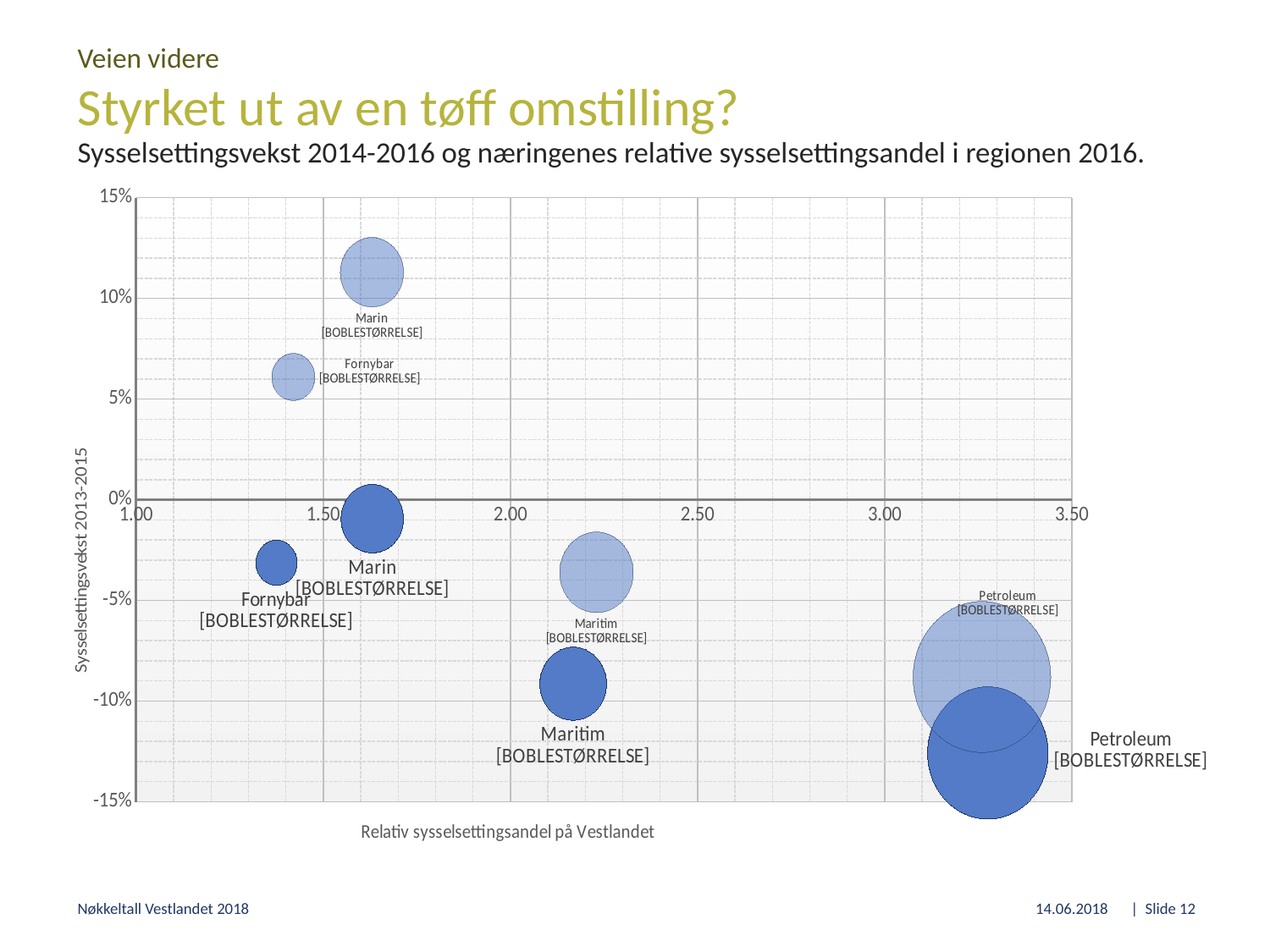

Veien videre
# Styrket ut av en tøff omstilling? Sysselsettingsvekst 2014-2016 og næringenes relative sysselsettingsandel i regionen 2016.

### Chart

| Category | Vekst 2014-2016 |  |
|---|---|---|
Nøkkeltall Vestlandet 2018
14.06.2018
|  Slide 12